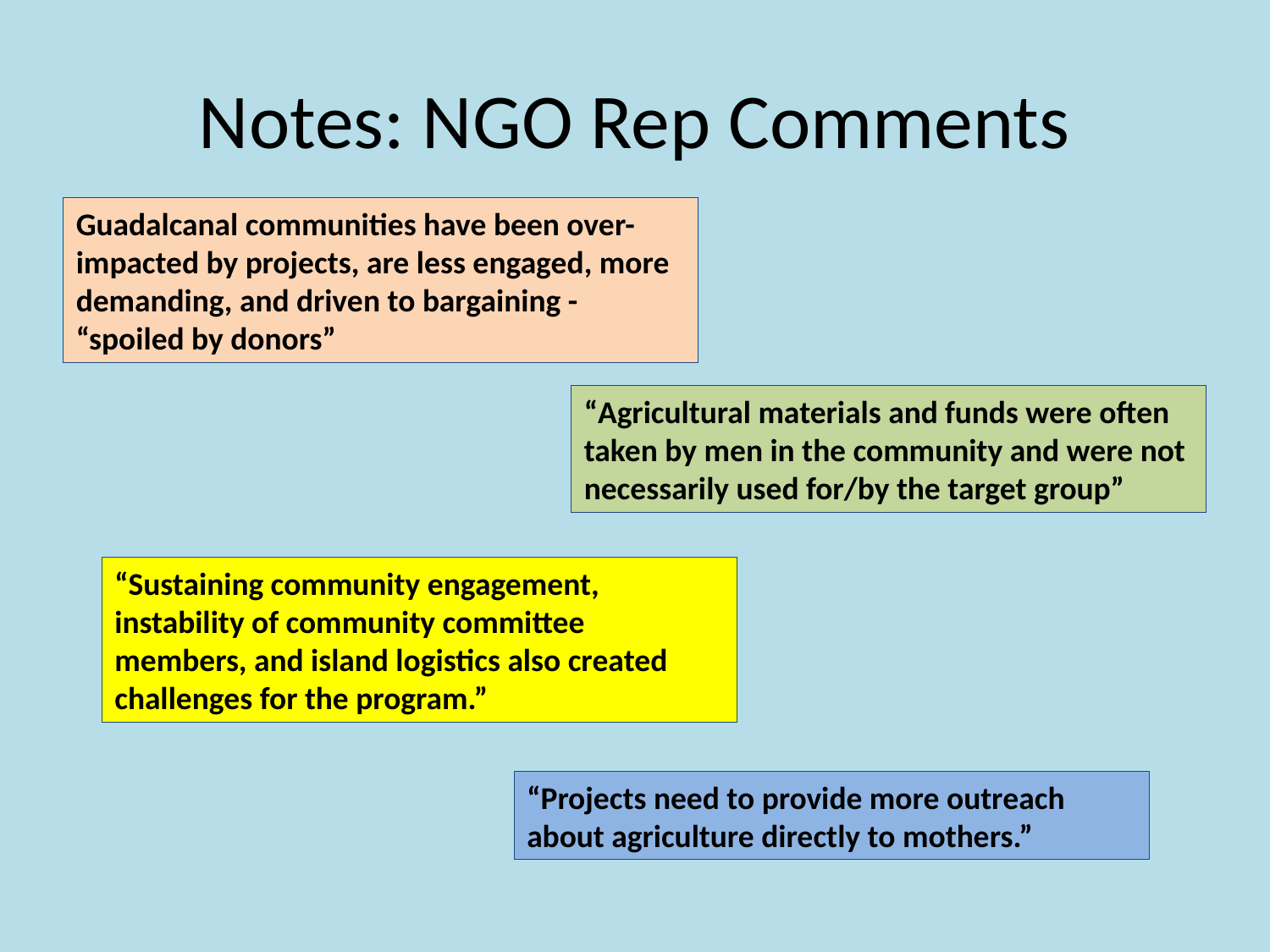

# Notes: NGO Rep Comments
Guadalcanal communities have been over-impacted by projects, are less engaged, more demanding, and driven to bargaining - “spoiled by donors”
“Agricultural materials and funds were often taken by men in the community and were not necessarily used for/by the target group”
“Sustaining community engagement, instability of community committee members, and island logistics also created challenges for the program.”
“Projects need to provide more outreach about agriculture directly to mothers.”